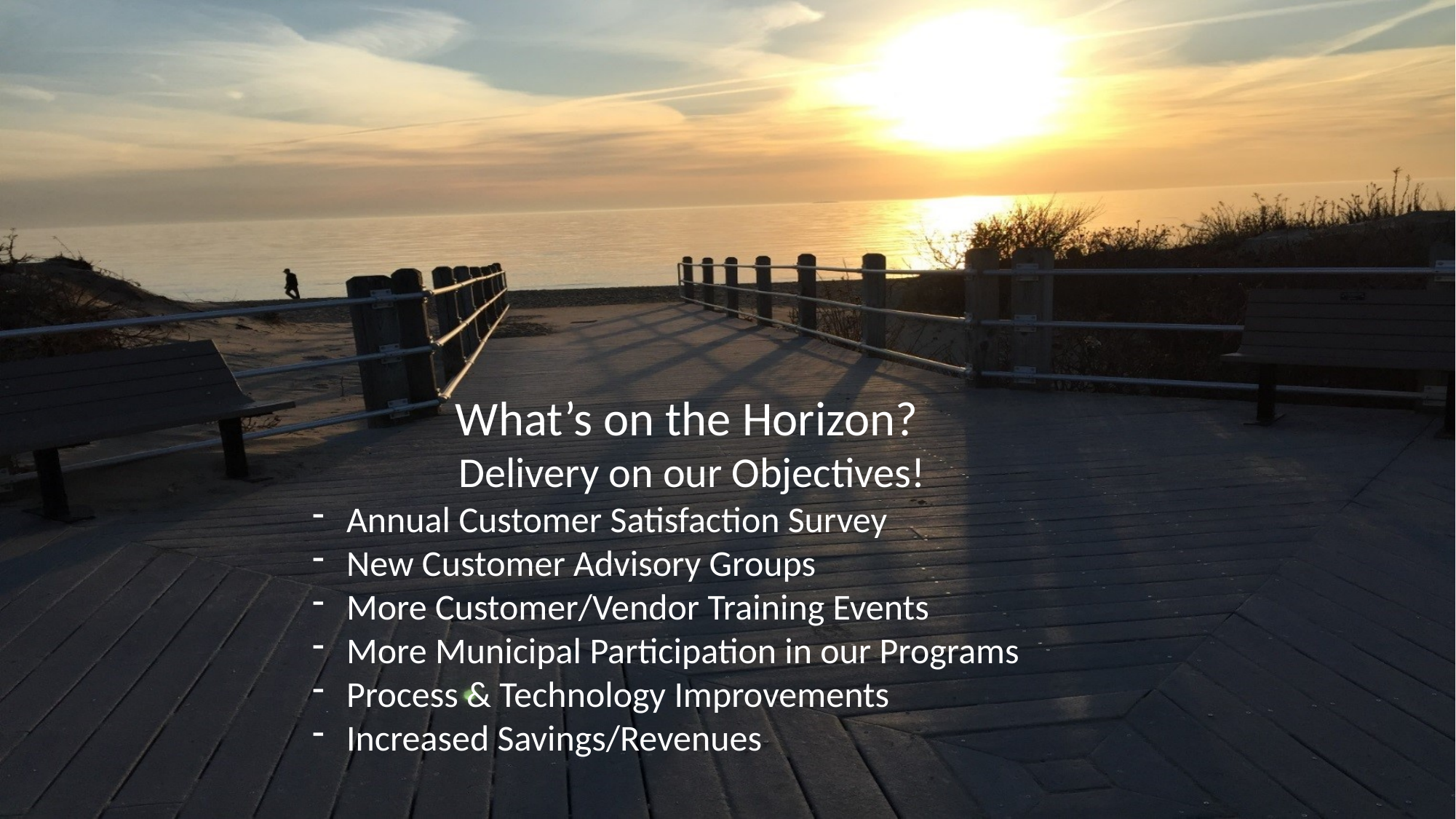

What’s on the Horizon?
Delivery on our Objectives!
Annual Customer Satisfaction Survey
New Customer Advisory Groups
More Customer/Vendor Training Events
More Municipal Participation in our Programs
Process & Technology Improvements
Increased Savings/Revenues